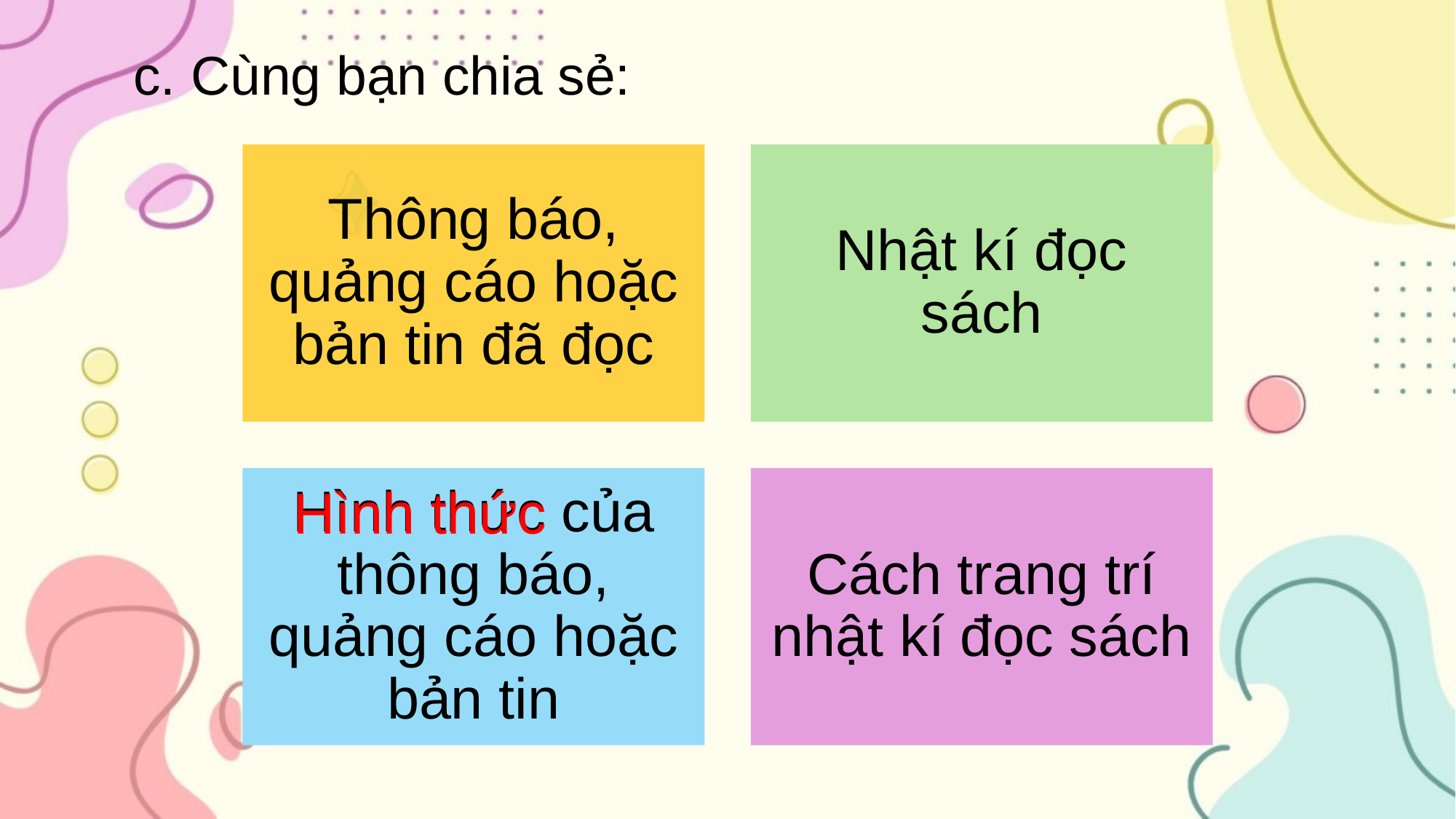

c. Cùng bạn chia sẻ:

Thông báo, quảng cáo hoặc bản tin đã đọc
Nhật kí đọc sách

Hình thức của thông báo, quảng cáo hoặc bản tin
Cách trang trí nhật kí đọc sách
Hình thức